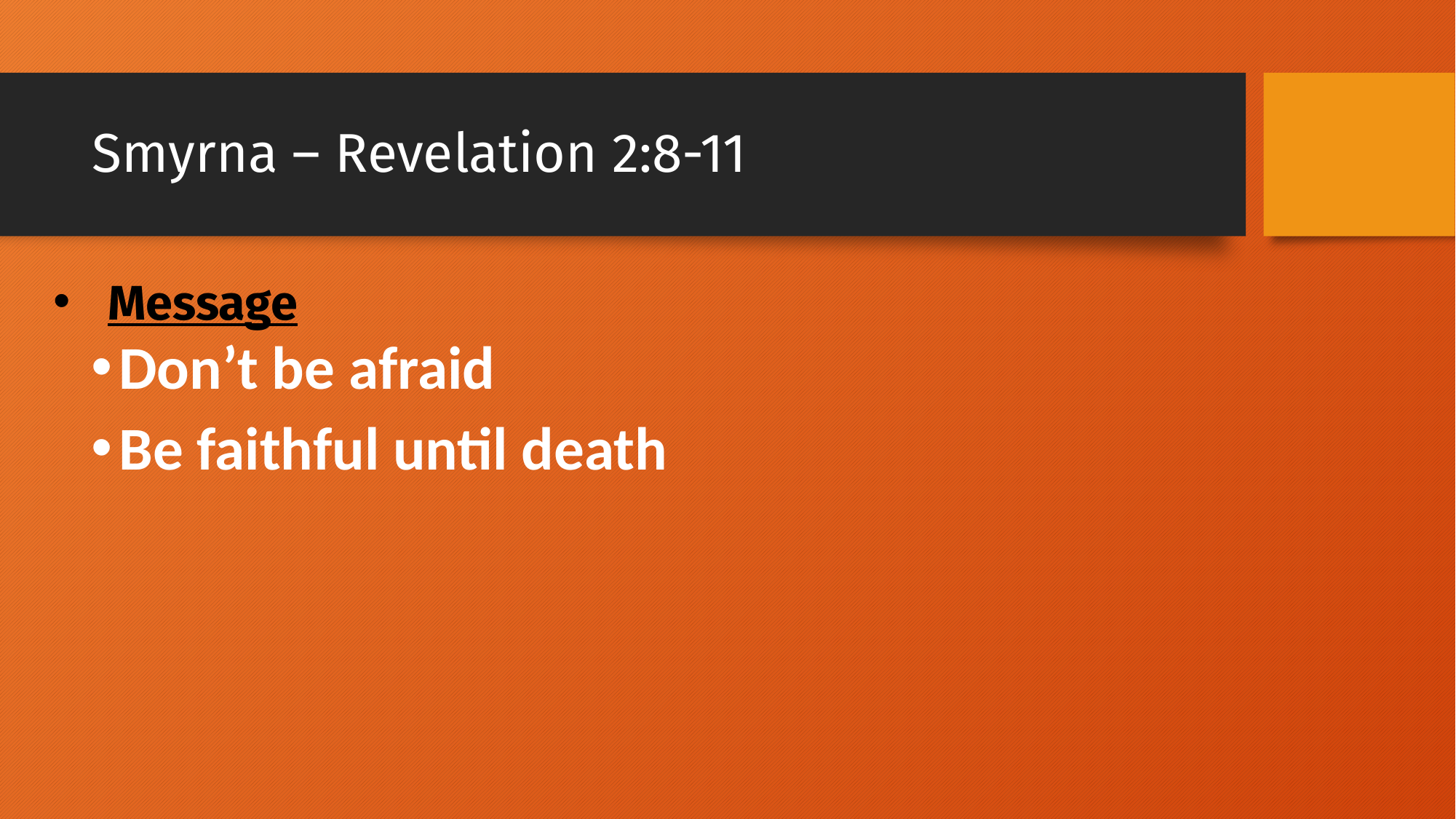

# Smyrna – Revelation 2:8-11
Message
Don’t be afraid
Be faithful until death